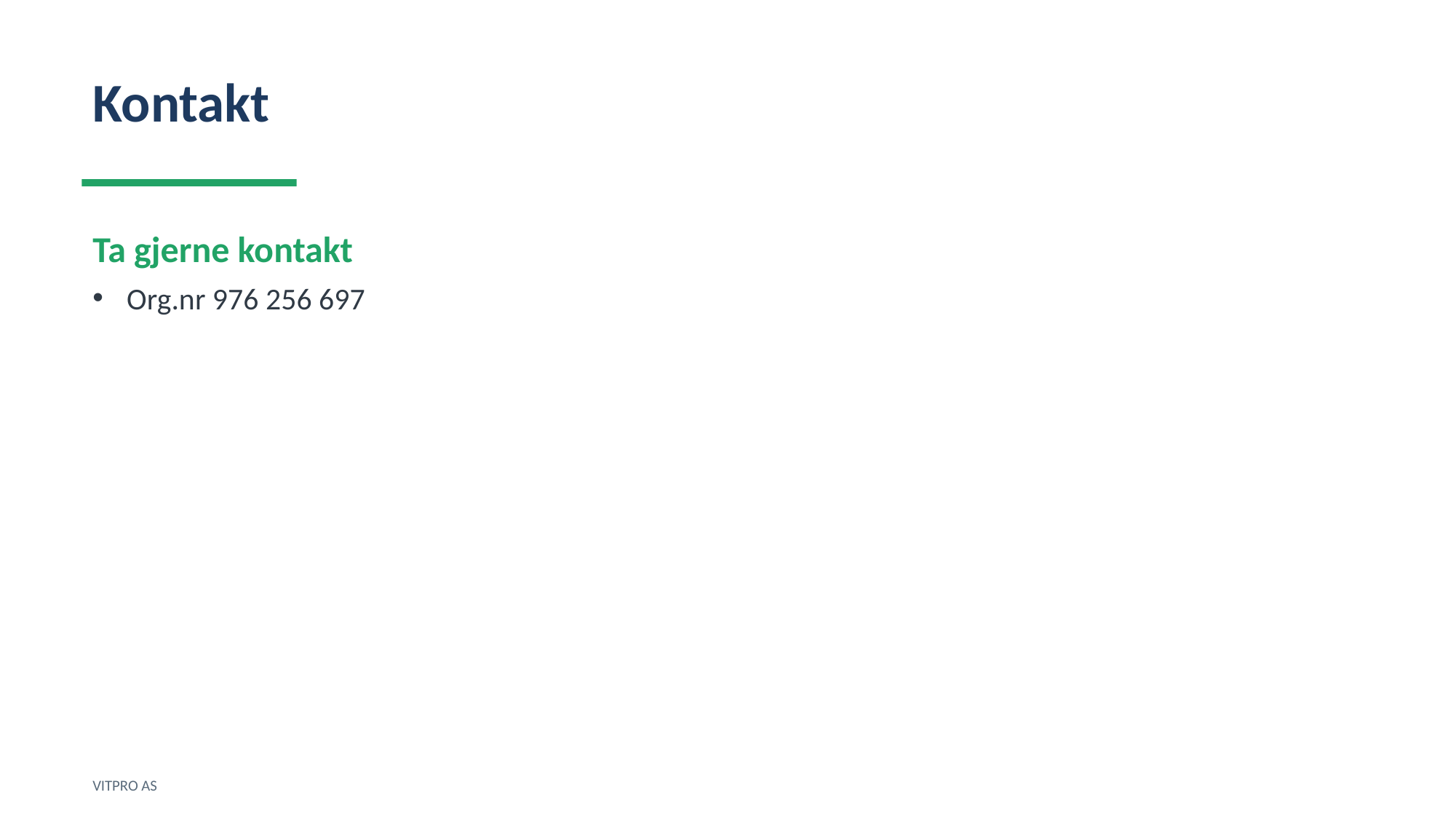

Kontakt

Ta gjerne kontakt
Org.nr 976 256 697
VITPRO AS